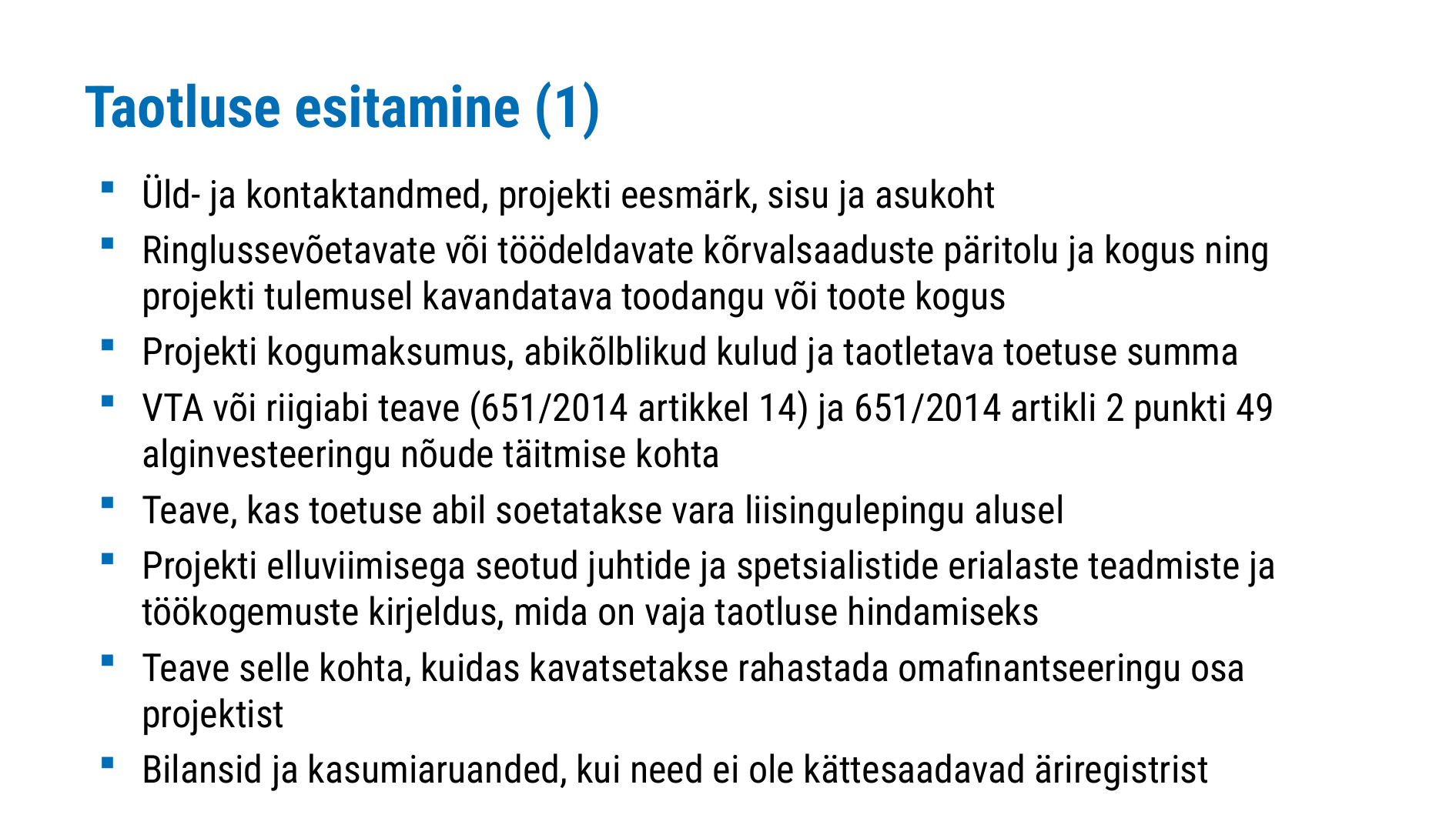

# Taotluse esitamine (1)

Üld- ja kontaktandmed, projekti eesmärk, sisu ja asukoht
Ringlussevõetavate või töödeldavate kõrvalsaaduste päritolu ja kogus ning projekti tulemusel kavandatava toodangu või toote kogus
Projekti kogumaksumus, abikõlblikud kulud ja taotletava toetuse summa
VTA või riigiabi teave (651/2014 artikkel 14) ja 651/2014 artikli 2 punkti 49 alginvesteeringu nõude täitmise kohta
Teave, kas toetuse abil soetatakse vara liisingulepingu alusel
Projekti elluviimisega seotud juhtide ja spetsialistide erialaste teadmiste ja töökogemuste kirjeldus, mida on vaja taotluse hindamiseks
Teave selle kohta, kuidas kavatsetakse rahastada omafinantseeringu osa projektist
Bilansid ja kasumiaruanded, kui need ei ole kättesaadavad äriregistrist